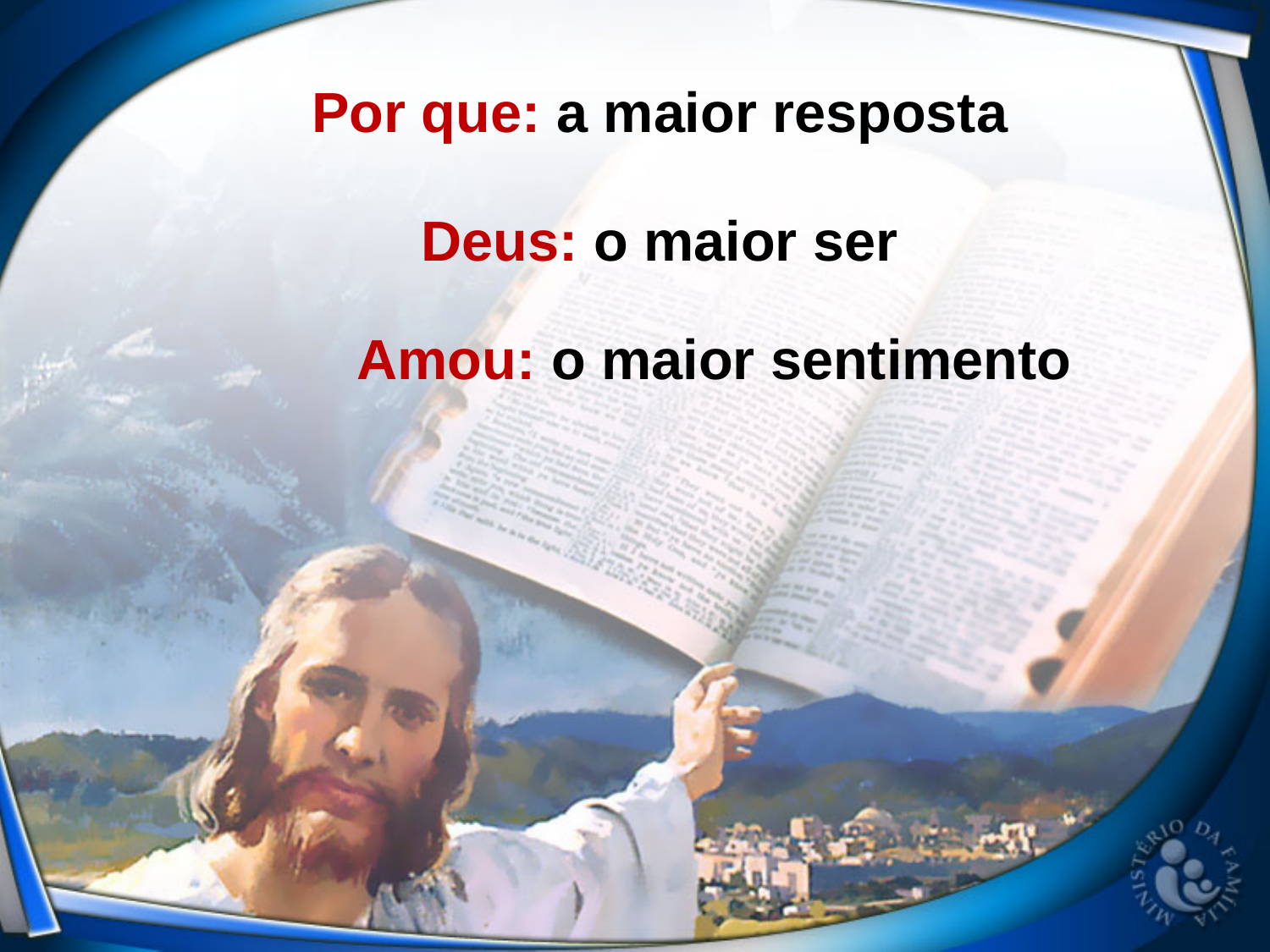

Por que: a maior resposta
Deus: o maior ser
Amou: o maior sentimento